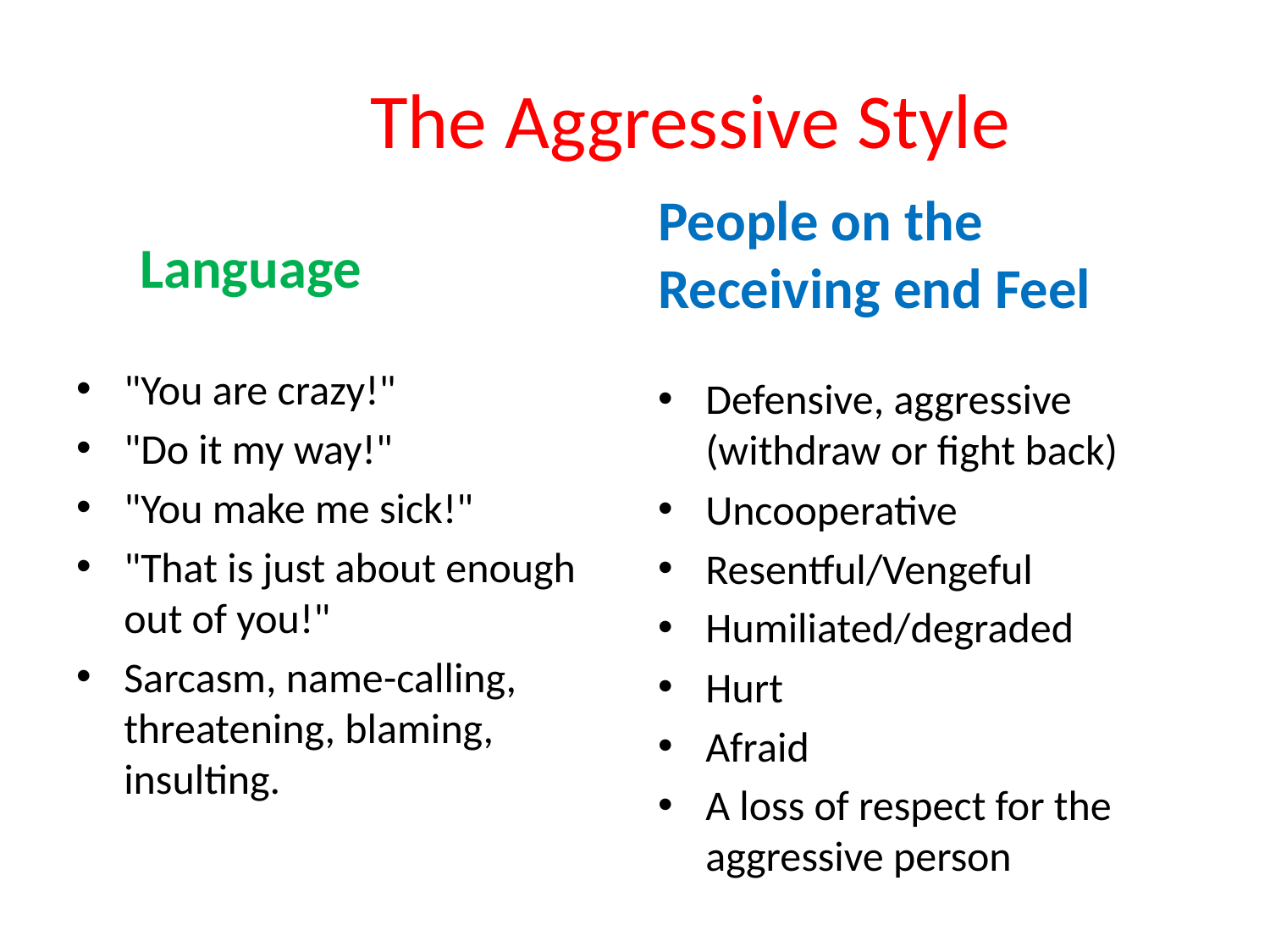

# The Aggressive Style
Language
People on the Receiving end Feel
"You are crazy!"
"Do it my way!"
"You make me sick!"
"That is just about enough out of you!"
Sarcasm, name-calling, threatening, blaming, insulting.
Defensive, aggressive (withdraw or fight back)
Uncooperative
Resentful/Vengeful
Humiliated/degraded
Hurt
Afraid
A loss of respect for the aggressive person